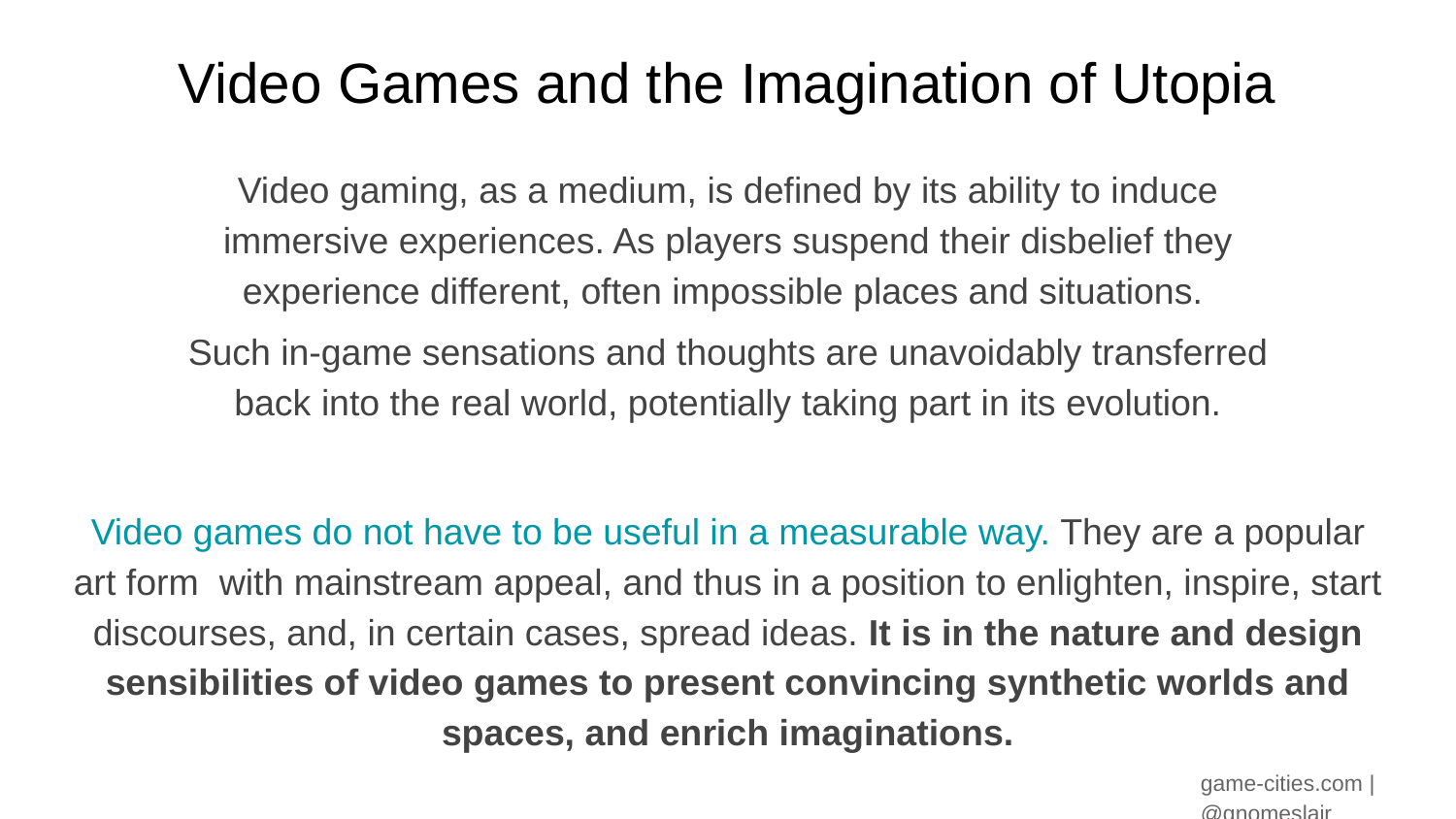

# Video Games and the Imagination of Utopia
Video gaming, as a medium, is defined by its ability to induce immersive experiences. As players suspend their disbelief they experience different, often impossible places and situations.
Such in-game sensations and thoughts are unavoidably transferred back into the real world, potentially taking part in its evolution.
Video games do not have to be useful in a measurable way. They are a popular art form  with mainstream appeal, and thus in a position to enlighten, inspire, start discourses, and, in certain cases, spread ideas. It is in the nature and design sensibilities of video games to present convincing synthetic worlds and spaces, and enrich imaginations.